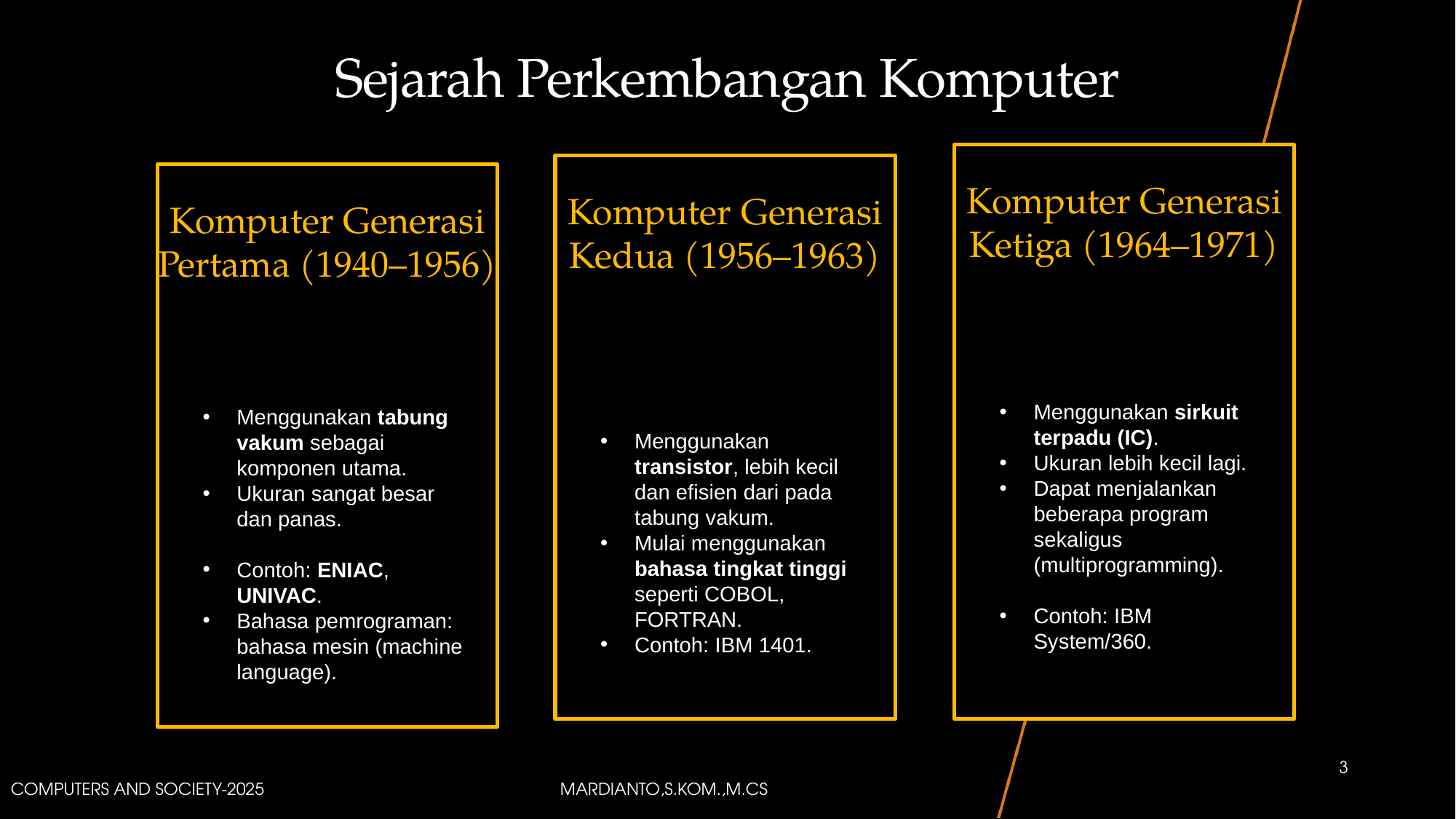

# Sejarah Perkembangan Komputer
Komputer Generasi Ketiga (1964–1971)
Komputer Generasi Kedua (1956–1963)
Komputer Generasi Pertama (1940–1956)
Menggunakan sirkuit terpadu (IC).
Ukuran lebih kecil lagi.
Dapat menjalankan beberapa program sekaligus (multiprogramming).

Contoh: IBM System/360.
Menggunakan tabung vakum sebagai komponen utama.
Ukuran sangat besar dan panas.

Contoh: ENIAC, UNIVAC.
Bahasa pemrograman: bahasa mesin (machine language).
Menggunakan transistor, lebih kecil dan efisien dari pada tabung vakum.
Mulai menggunakan bahasa tingkat tinggi seperti COBOL, FORTRAN.
Contoh: IBM 1401.
3
Computers and Society-2025                                                                 Mardianto,S.Kom.,M.Cs